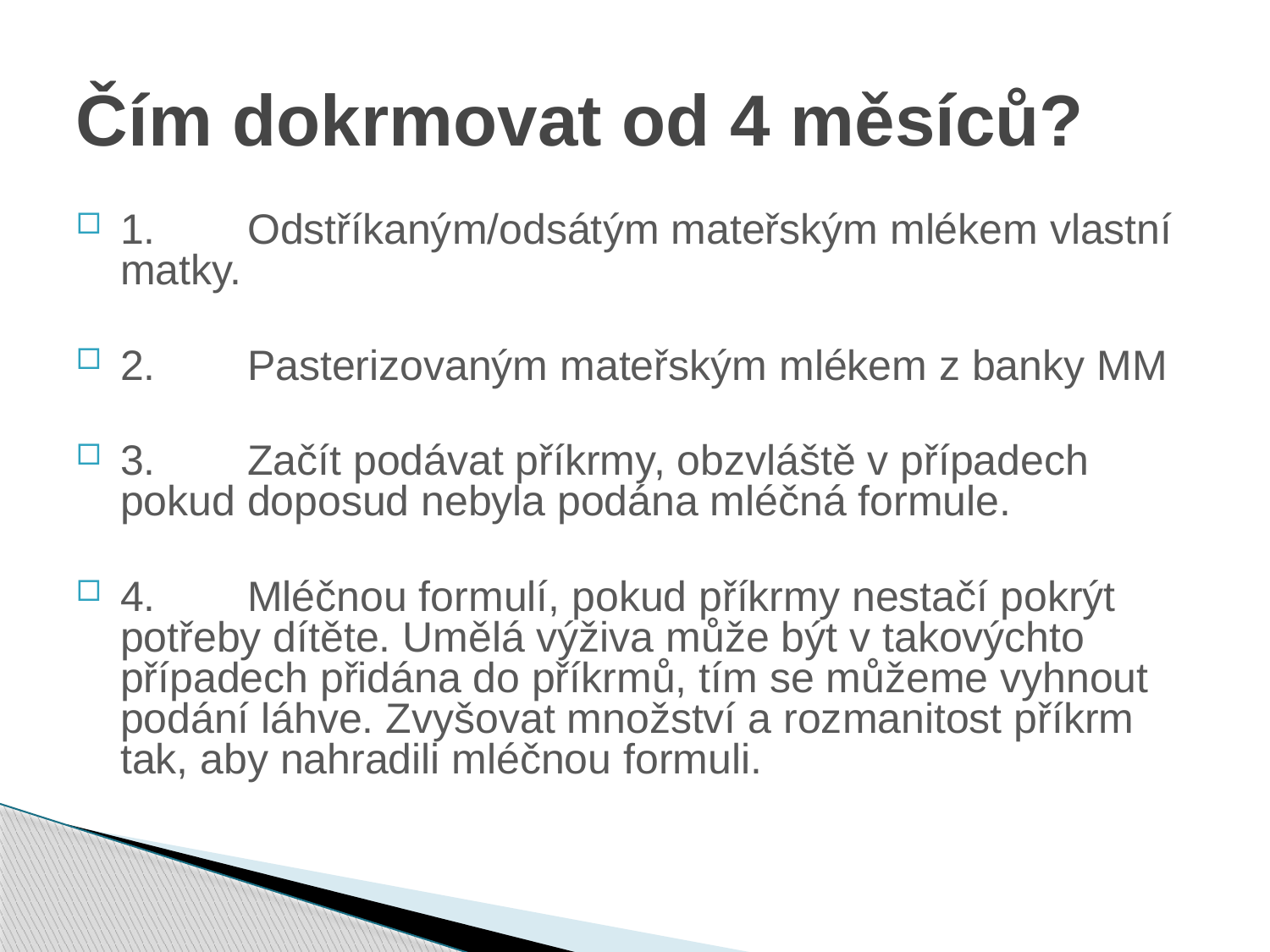

# Čím dokrmovat od 4 měsíců?
1.	Odstříkaným/odsátým mateřským mlékem vlastní matky.

2.	Pasterizovaným mateřským mlékem z banky MM

3.	Začít podávat příkrmy, obzvláště v případech pokud doposud nebyla podána mléčná formule.

4.	Mléčnou formulí, pokud příkrmy nestačí pokrýt potřeby dítěte. Umělá výživa může být v takovýchto případech přidána do příkrmů, tím se můžeme vyhnout podání láhve. Zvyšovat množství a rozmanitost příkrm tak, aby nahradili mléčnou formuli.